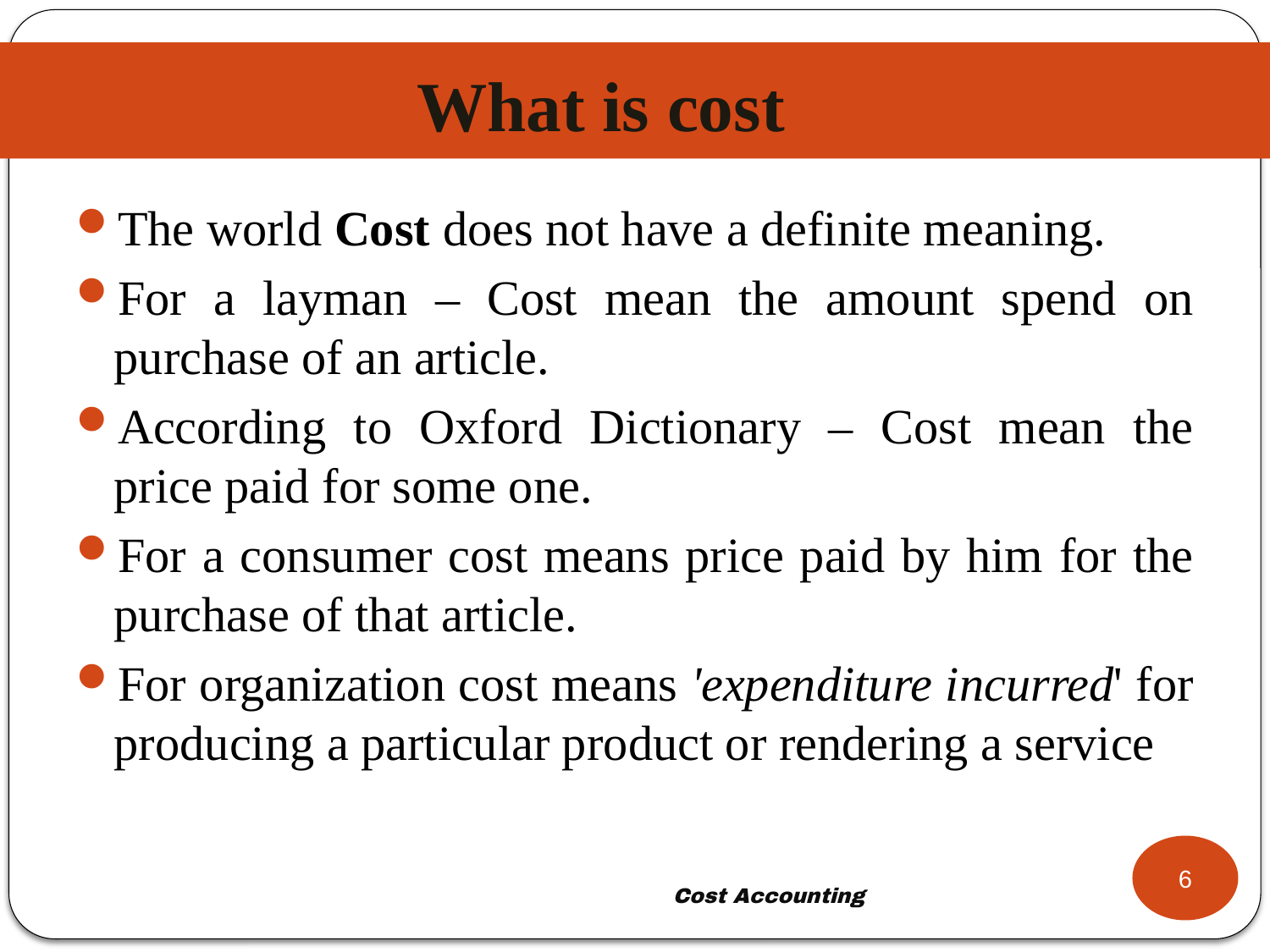

# What is cost
The world Cost does not have a definite meaning.
For a layman – Cost mean the amount spend on purchase of an article.
According to Oxford Dictionary – Cost mean the price paid for some one.
For a consumer cost means price paid by him for the purchase of that article.
For organization cost means 'expenditure incurred' for producing a particular product or rendering a service

6
                                                                                          Cost Accounting